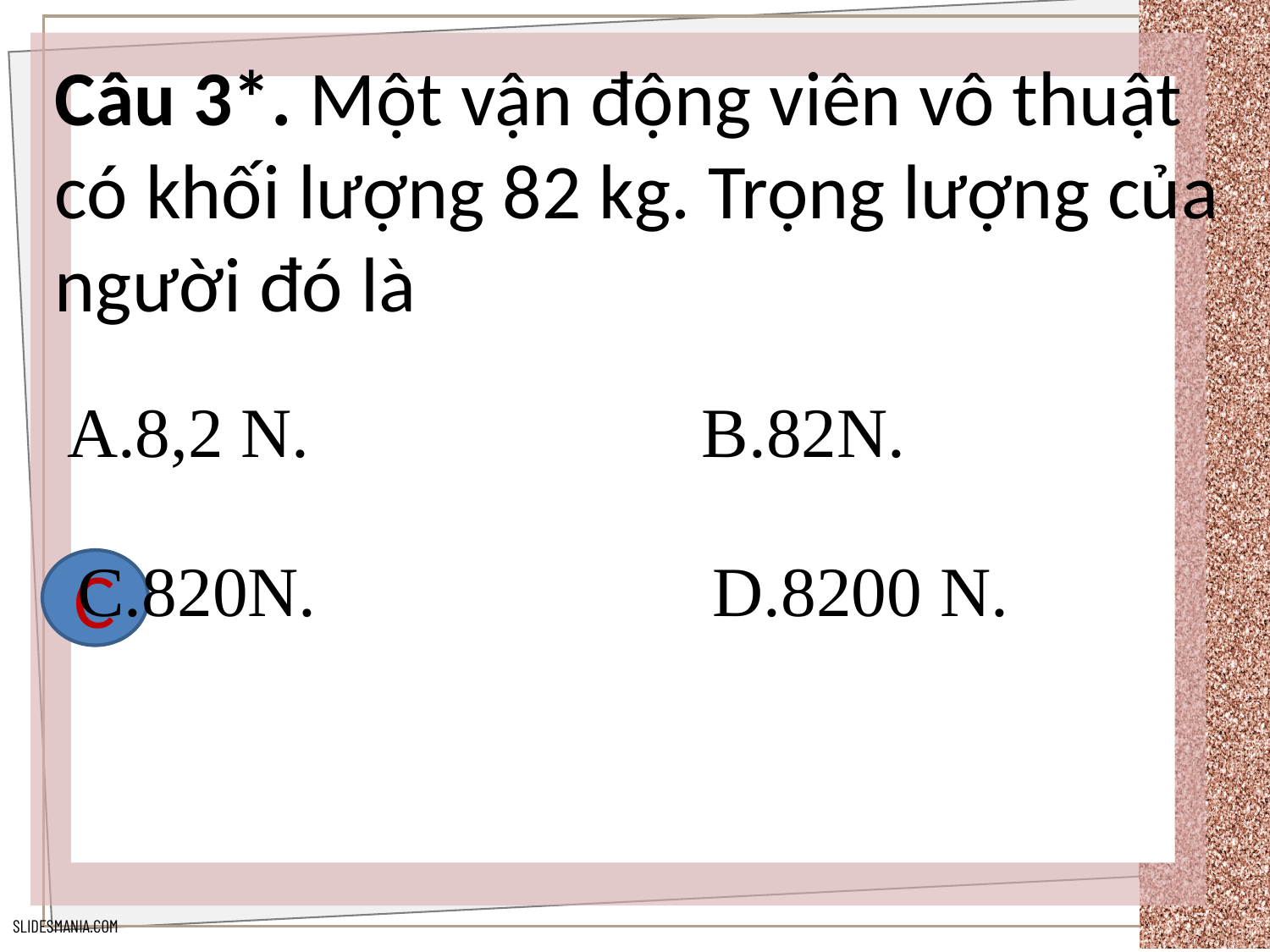

Câu 3*. Một vận động viên vô thuật có khối lượng 82 kg. Trọng lượng của người đó là

A.8,2 N.
B.82N.
C.820N.
D.8200 N.
C